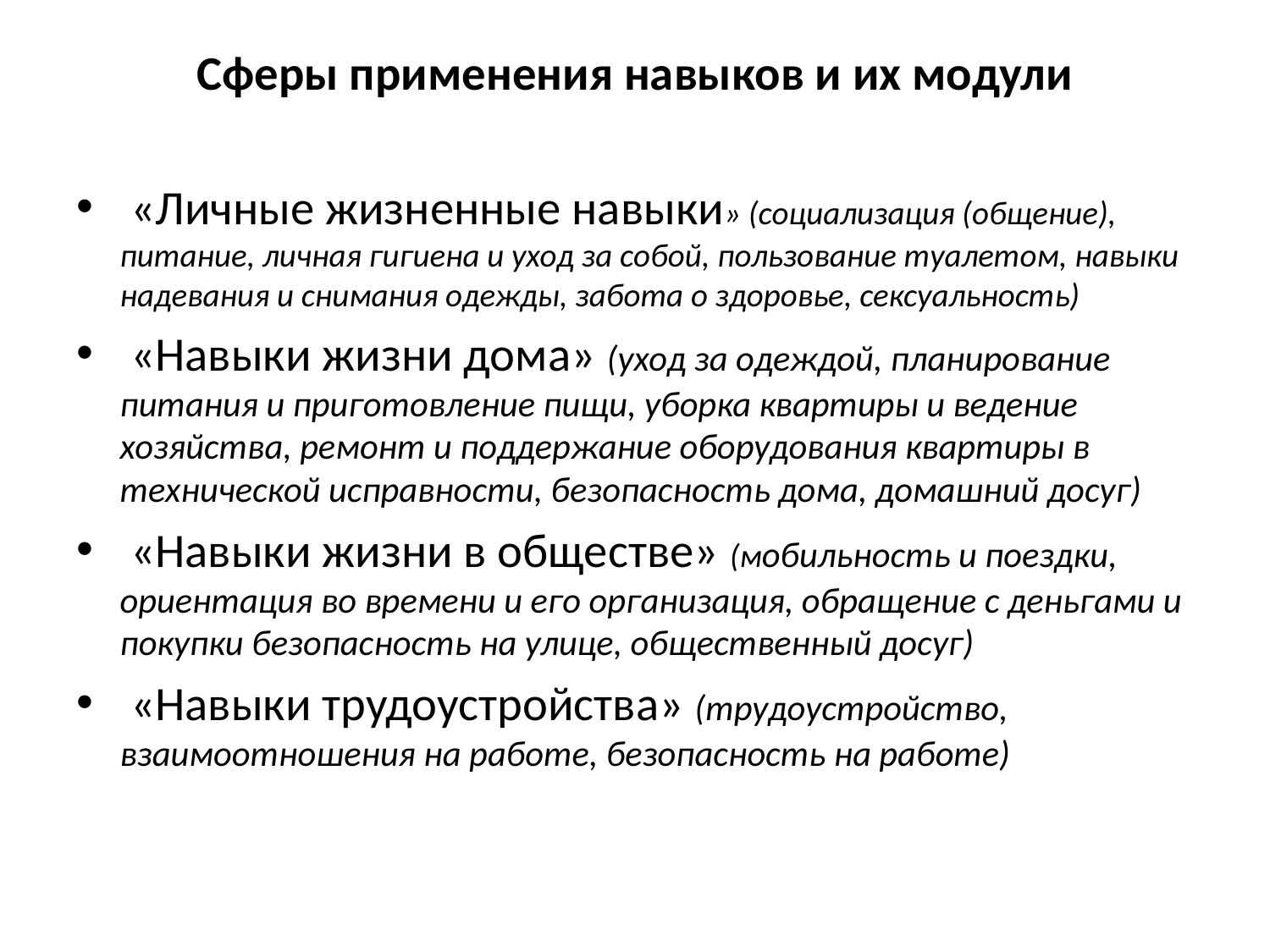

Сферы применения навыков и их модули

 «Личные жизненные навыки» (социализация (общение), питание, личная гигиена и уход за собой, пользование туалетом, навыки надевания и снимания одежды, забота о здоровье, сексуальность)
 «Навыки жизни дома» (уход за одеждой, планирование питания и приготовление пищи, уборка квартиры и ведение хозяйства, ремонт и поддержание оборудования квартиры в технической исправности, безопасность дома, домашний досуг)
 «Навыки жизни в обществе» (мобильность и поездки, ориентация во времени и его организация, обращение с деньгами и покупки безопасность на улице, общественный досуг)
 «Навыки трудоустройства» (трудоустройство, взаимоотношения на работе, безопасность на работе)